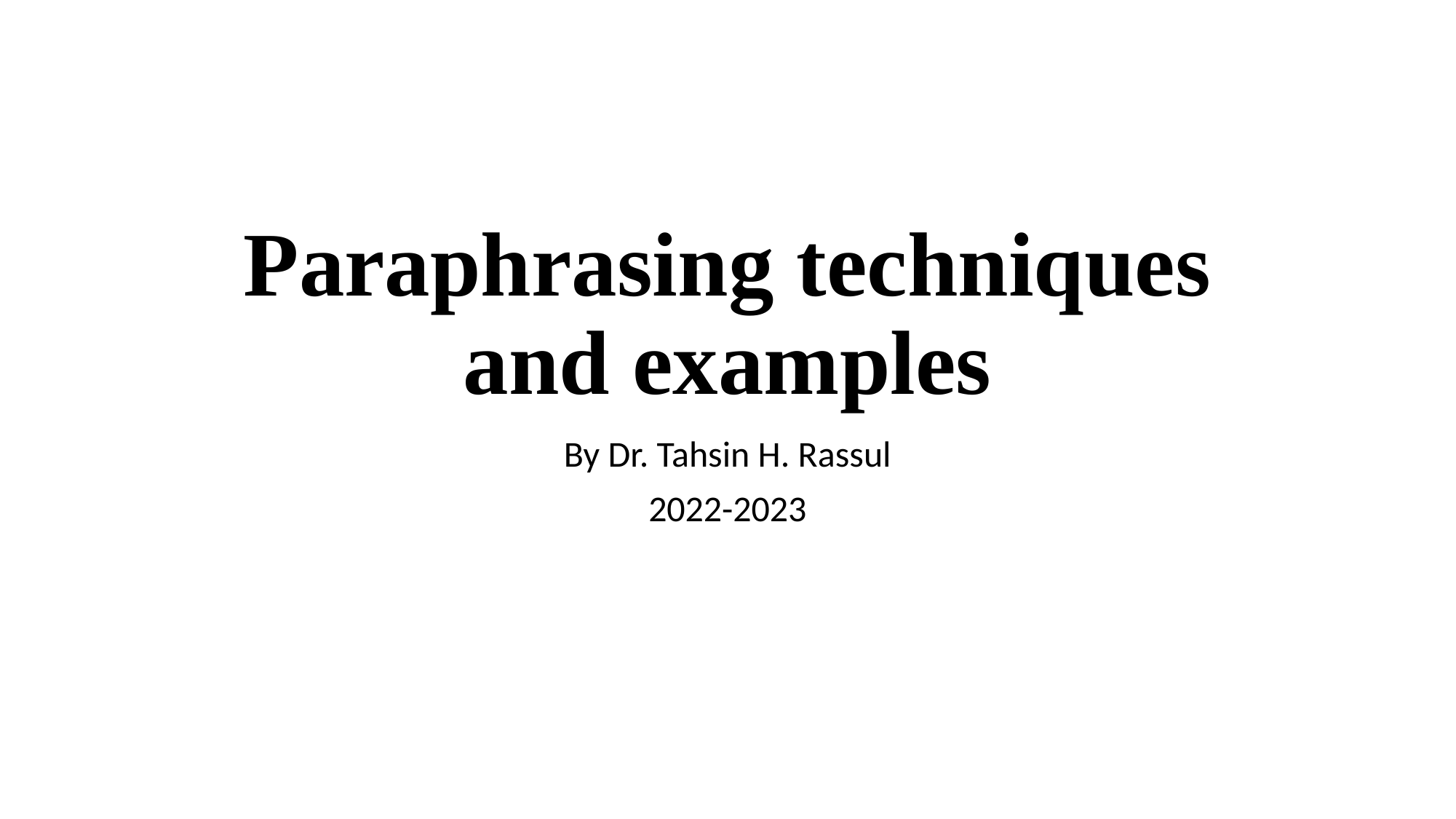

# Paraphrasing techniques and examples
By Dr. Tahsin H. Rassul
2022-2023